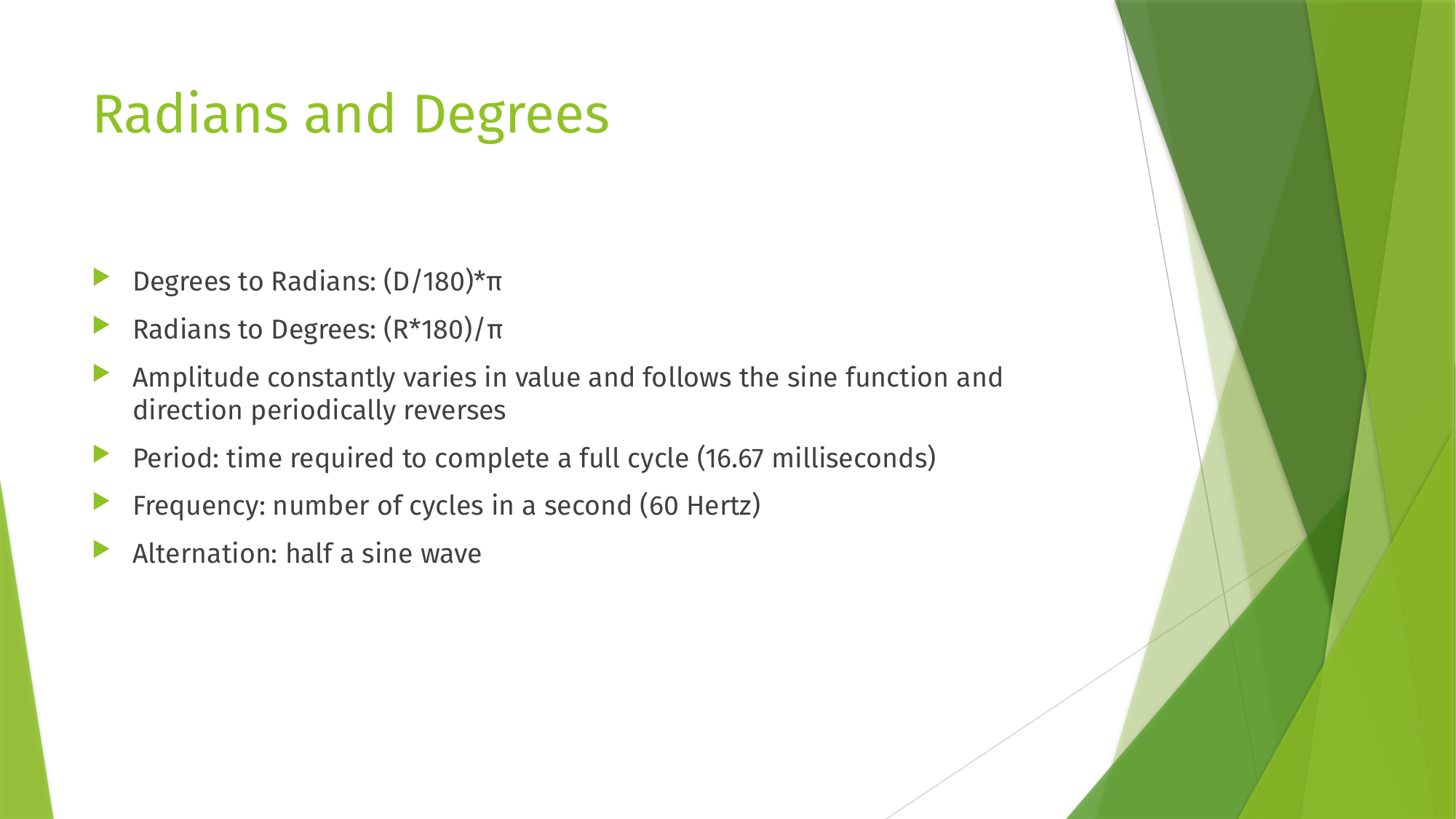

# Radians and Degrees
Degrees to Radians: (D/180)*π
Radians to Degrees: (R*180)/π
Amplitude constantly varies in value and follows the sine function and direction periodically reverses
Period: time required to complete a full cycle (16.67 milliseconds)
Frequency: number of cycles in a second (60 Hertz)
Alternation: half a sine wave